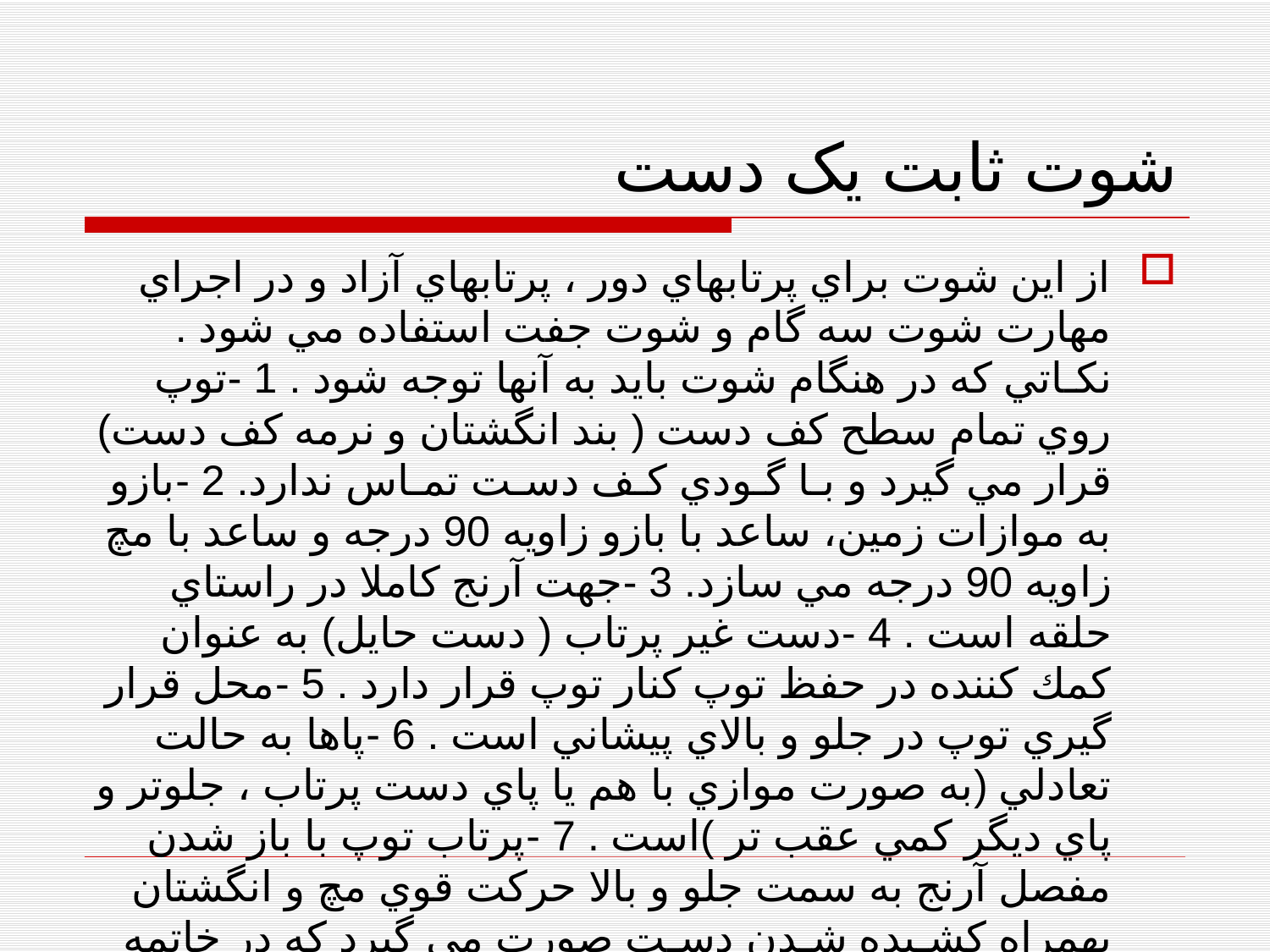

# شوت ثابت یک دست
از اين شوت براي پرتابهاي دور ، پرتابهاي آزاد و در اجراي مهارت شوت سه گام و شوت جفت استفاده مي شود . نكـاتي كه در هنگام شوت بايد به آنها توجه شود . 1 -توپ روي تمام سطح كف دست ( بند انگشتان و نرمه كف دست) قرار مي گيرد و بـا گـودي كـف دسـت تمـاس ندارد. 2 -بازو به موازات زمين، ساعد با بازو زاويه 90 درجه و ساعد با مچ زاويه 90 درجه مي سازد. 3 -جهت آرنج كاملا در راستاي حلقه است . 4 -دست غير پرتاب ( دست حايل) به عنوان كمك كننده در حفظ توپ كنار توپ قرار دارد . 5 -محل قرار گيري توپ در جلو و بالاي پيشاني است . 6 -پاها به حالت تعادلي (به صورت موازي با هم يا پاي دست پرتاب ، جلوتر و پاي ديگر كمي عقب تر )است . 7 -پرتاب توپ با باز شدن مفصل آرنج به سمت جلو و بالا حركت قوي مچ و انگشتان بهمراه كشـيده شـدن دسـت صورت مي گيرد كه در خاتمه مچ به سمت جلو و پايين خم مي گردد .